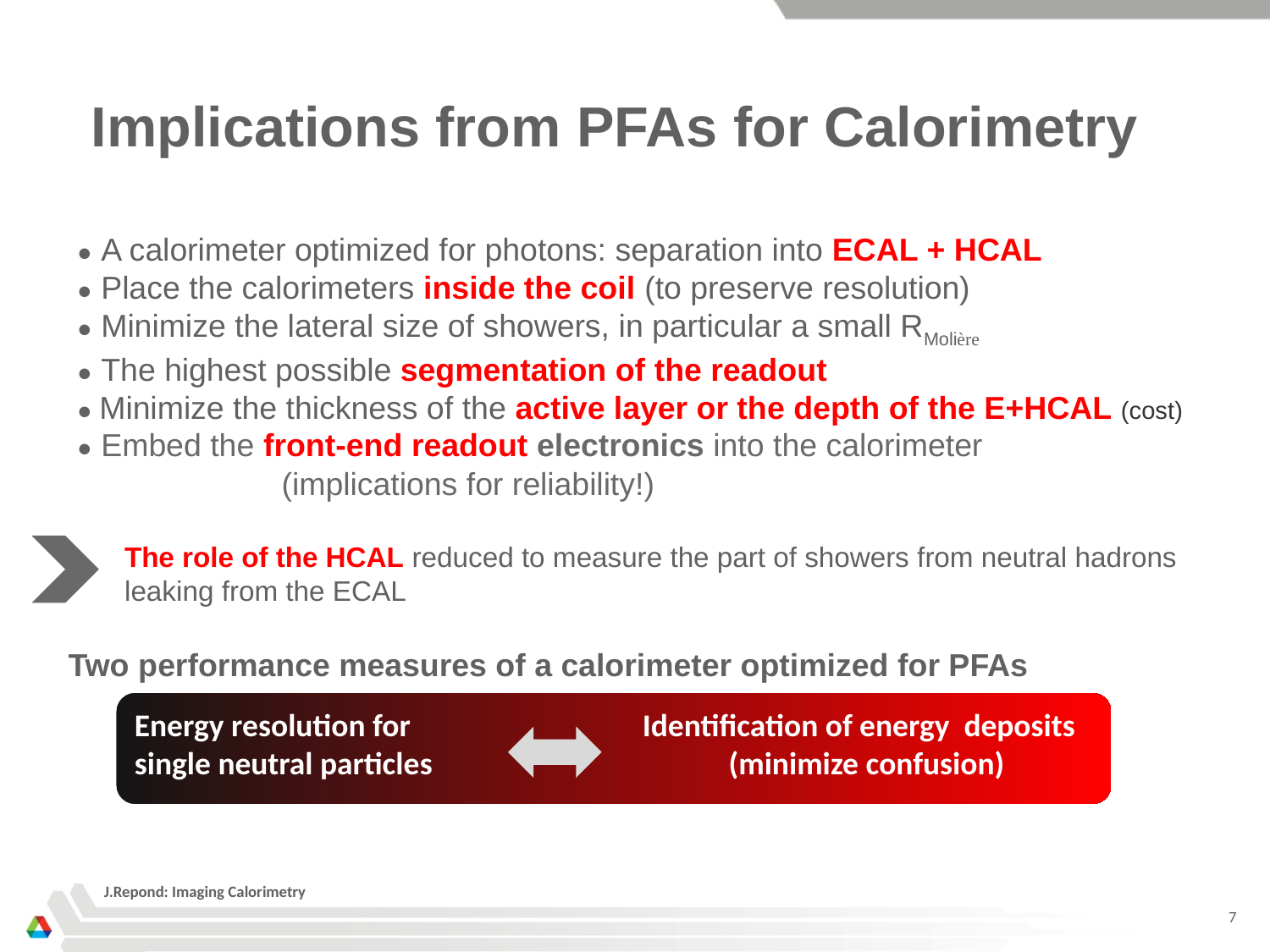

Implications from PFAs for Calorimetry

       ● A calorimeter optimized for photons: separation into ECAL + HCAL
       ● Place the calorimeters inside the coil (to preserve resolution)
       ● Minimize the lateral size of showers, in particular a small RMolière
       ● The highest possible segmentation of the readout
       ● Minimize the thickness of the active layer or the depth of the E+HCAL (cost)
       ● Embed the front-end readout electronics into the calorimeter
                              (implications for reliability!)

              The role of the HCAL reduced to measure the part of showers from neutral hadrons
              leaking from the ECAL

      Two performance measures of a calorimeter optimized for PFAs

Energy resolution for 		Identification of energy  deposits
single neutral particles		            (minimize confusion)

J.Repond: Imaging Calorimetry
7